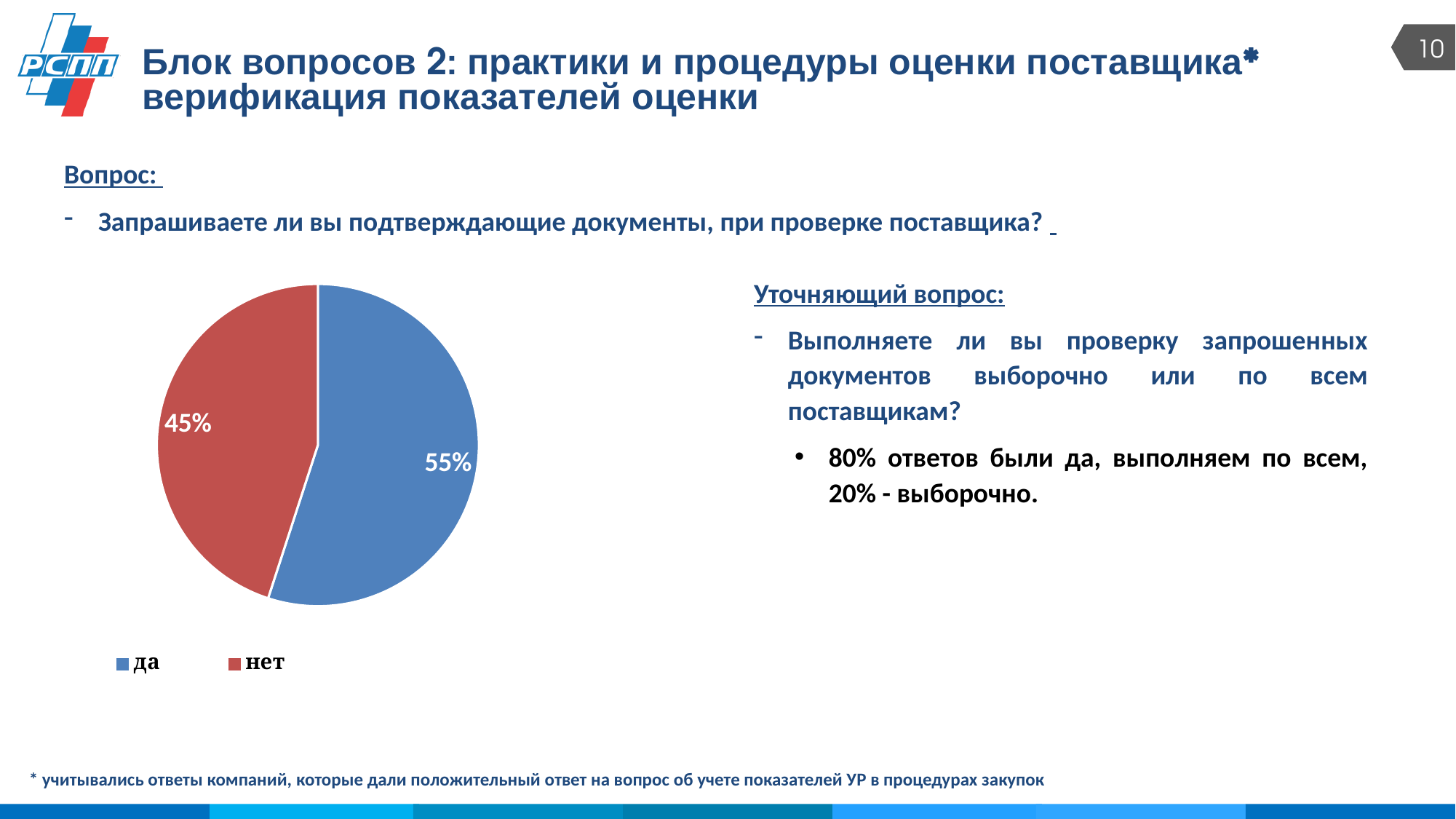

10
Блок вопросов 2: практики и процедуры оценки поставщика* верификация показателей оценки
Вопрос:
Запрашиваете ли вы подтверждающие документы, при проверке поставщика?

### Chart

| Category |  |
|---|---|
| да | 0.55 |
| нет   | 0.45 |
Уточняющий вопрос:
Выполняете ли вы проверку запрошенных документов выборочно или по всем поставщикам?
80% ответов были да, выполняем по всем, 20% - выборочно.
* учитывались ответы компаний, которые дали положительный ответ на вопрос об учете показателей УР в процедурах закупок